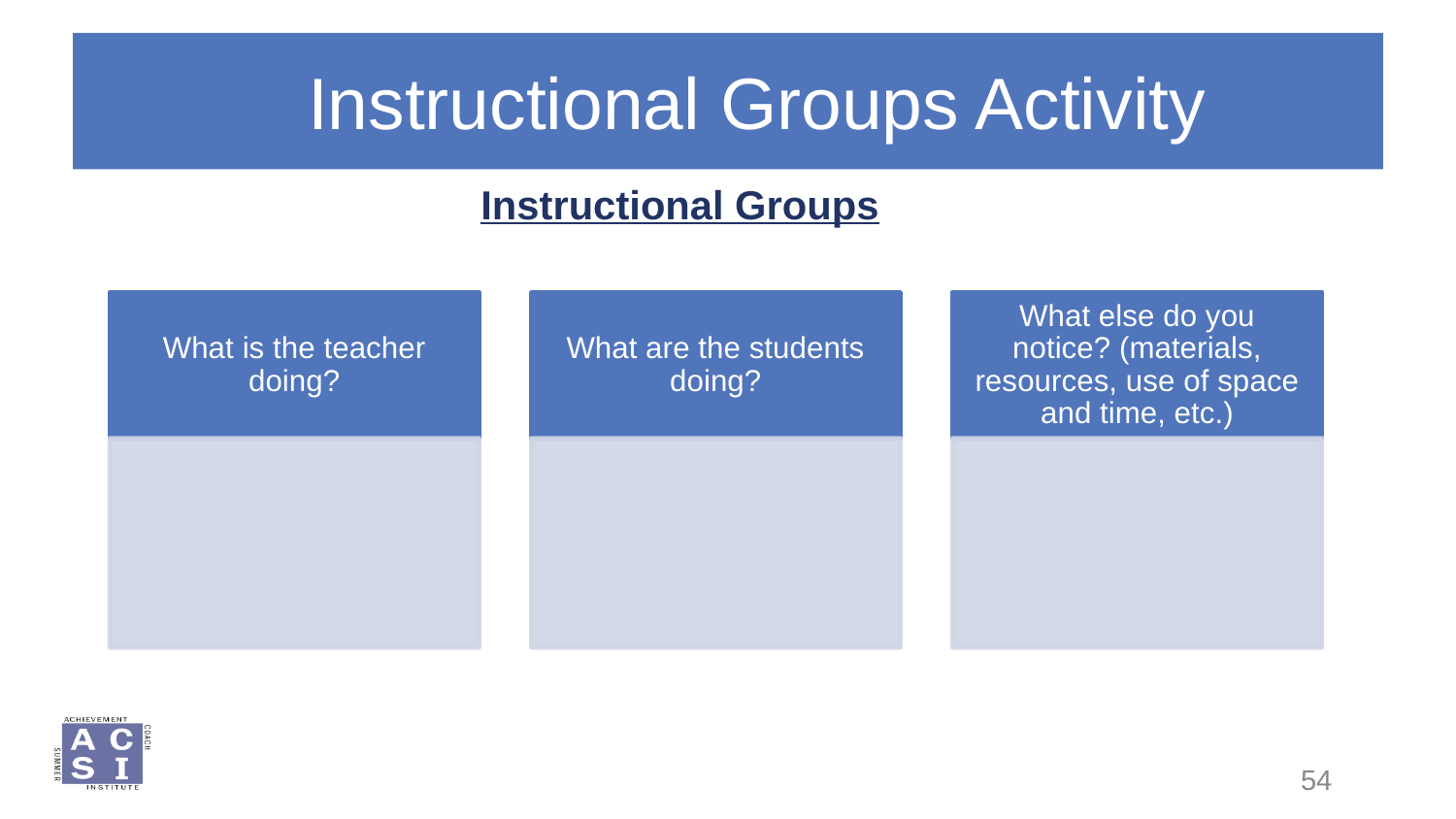

# Instructional Groups Activity
Instructional Groups

What is the teacher doing?

What are the students doing?
What else do you notice? (materials, resources, use of space and time, etc.)